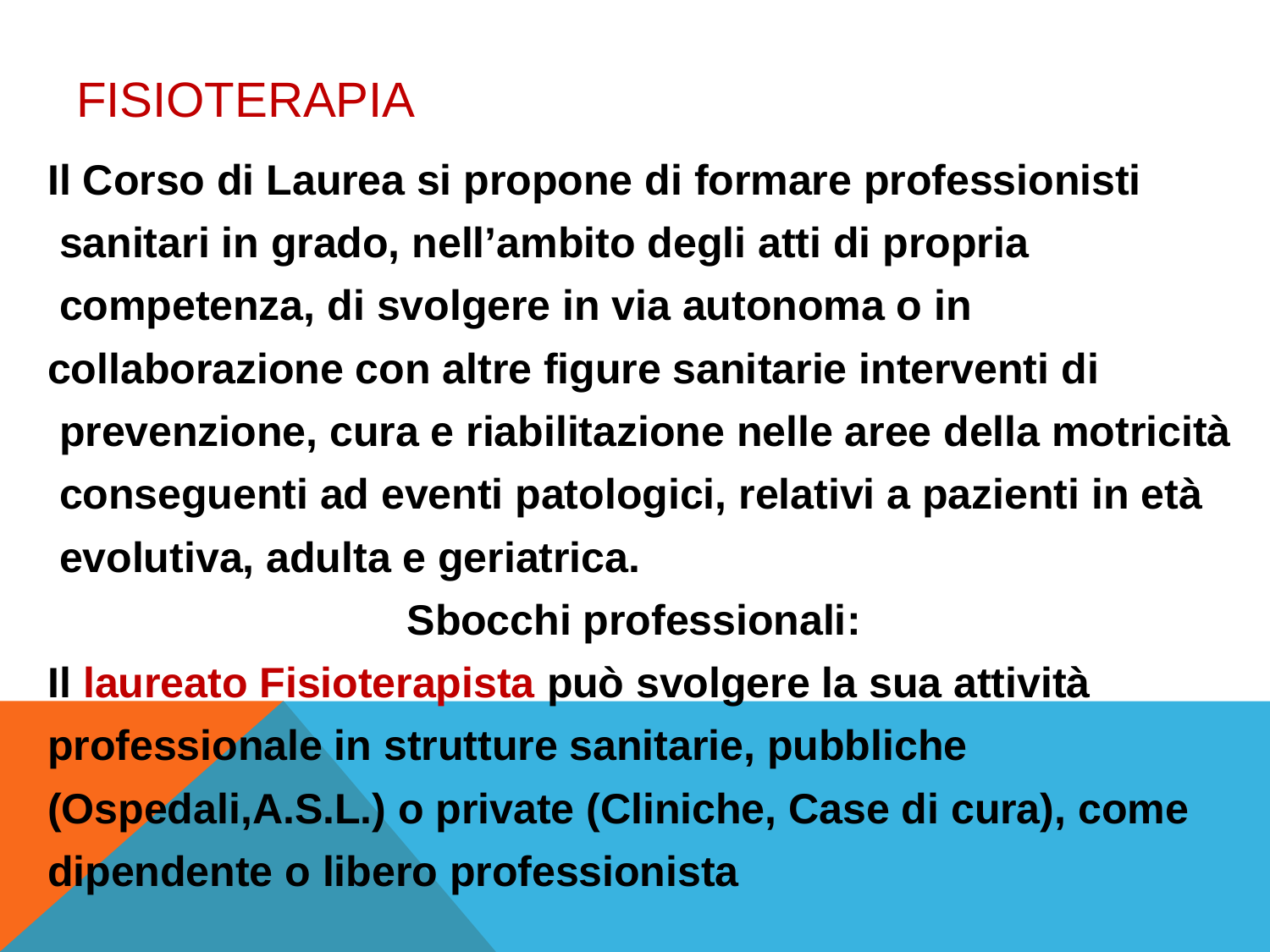

# FISIOTERAPIA
Il Corso di Laurea si propone di formare professionisti
 sanitari in grado, nell’ambito degli atti di propria
 competenza, di svolgere in via autonoma o in
collaborazione con altre figure sanitarie interventi di
 prevenzione, cura e riabilitazione nelle aree della motricità
 conseguenti ad eventi patologici, relativi a pazienti in età
 evolutiva, adulta e geriatrica.
Sbocchi professionali:
Il laureato Fisioterapista può svolgere la sua attività
professionale in strutture sanitarie, pubbliche
(Ospedali,A.S.L.) o private (Cliniche, Case di cura), come
dipendente o libero professionista